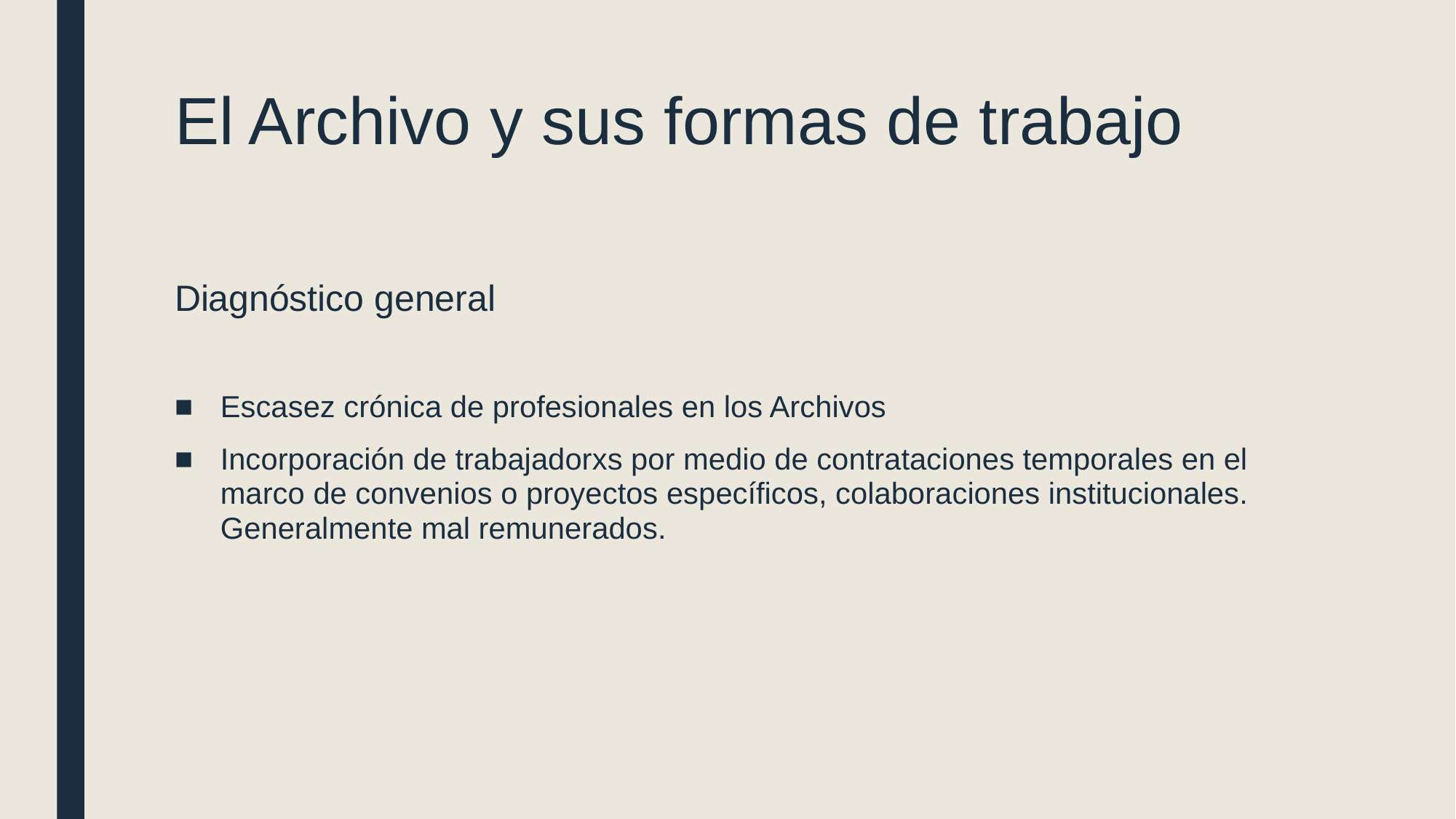

# El Archivo y sus formas de trabajo
Diagnóstico general

Escasez crónica de profesionales en los Archivos
Incorporación de trabajadorxs por medio de contrataciones temporales en el marco de convenios o proyectos específicos, colaboraciones institucionales. Generalmente mal remunerados.